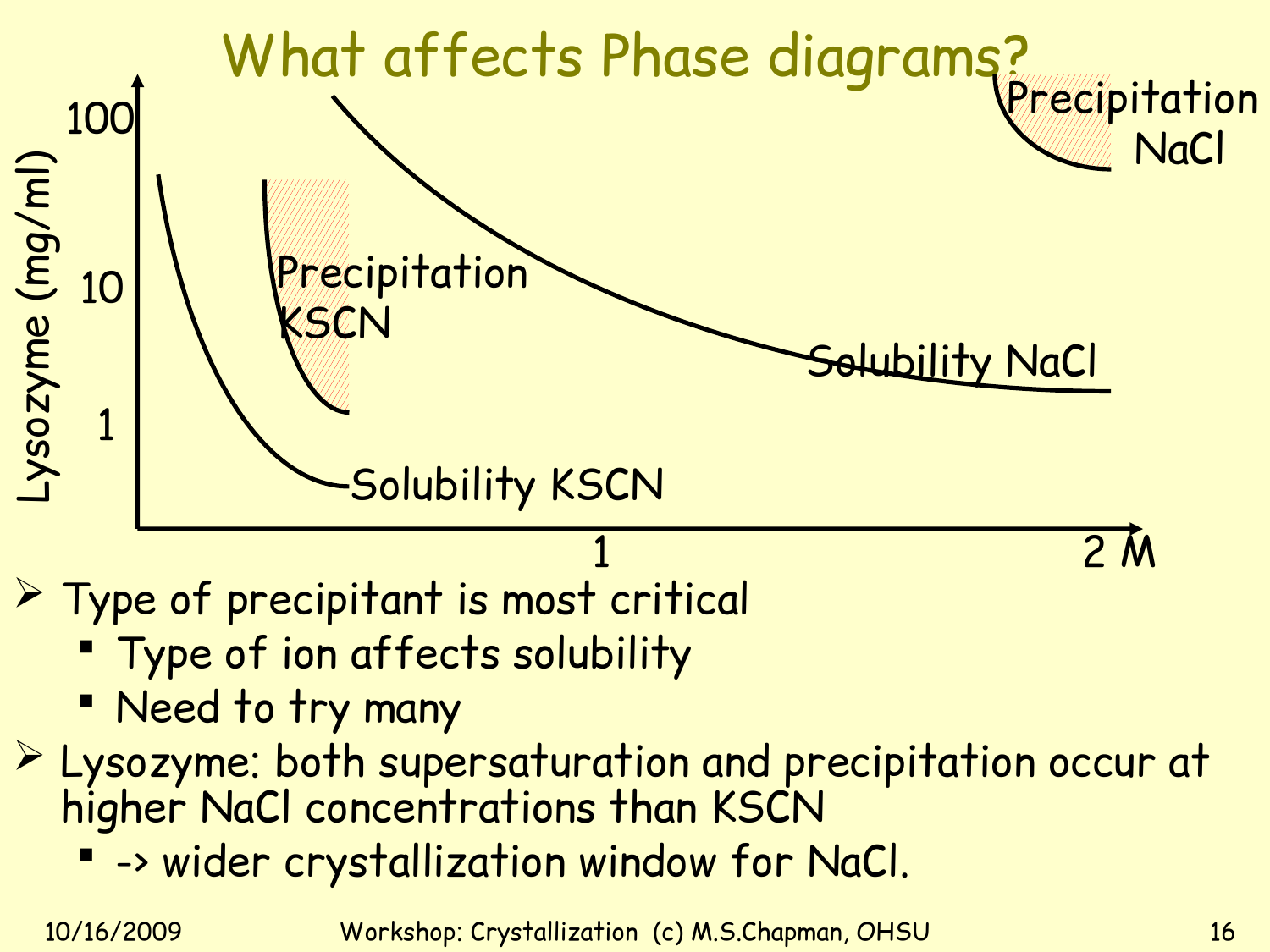

Solubility NaCl
# What affects Phase diagrams?

Precipitation
	NaCl
100
Precipitation
KSCN
10
Lysozyme (mg/ml)
1
Solubility KSCN
1
2 M

Type of precipitant is most critical
Type of ion affects solubility
Need to try many
Lysozyme: both supersaturation and precipitation occur at higher NaCl concentrations than KSCN
-> wider crystallization window for NaCl.
10/16/2009
Workshop: Crystallization  (c) M.S.Chapman, OHSU
16